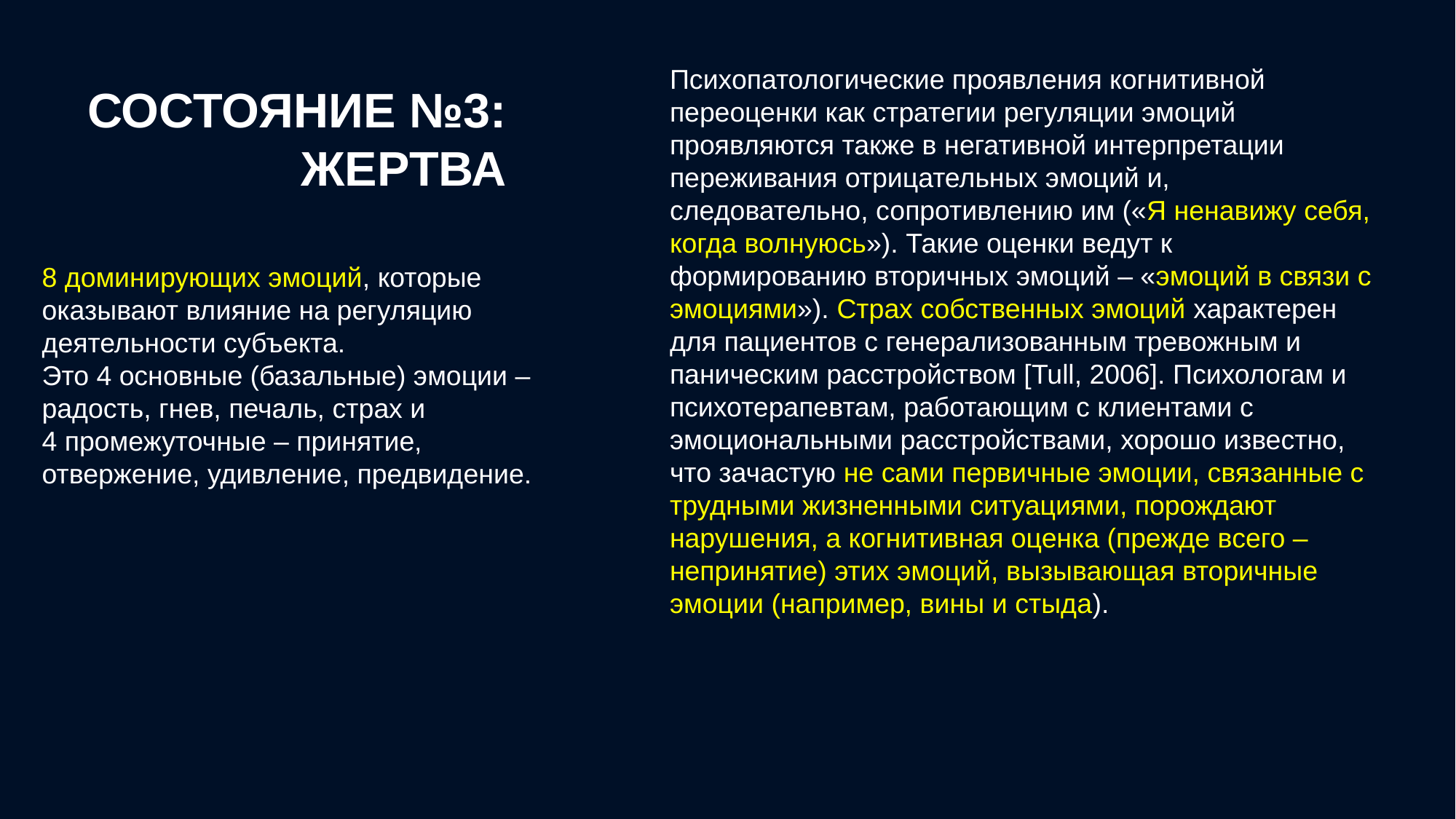

Психопатологические проявления когнитивной переоценки как стратегии регуляции эмоций проявляются также в негативной интерпретации переживания отрицательных эмоций и, следовательно, сопротивлению им («Я ненавижу себя, когда волнуюсь»). Такие оценки ведут к формированию вторичных эмоций – «эмоций в связи с эмоциями»). Страх собственных эмоций характерен для пациентов с генерализованным тревожным и паническим расстройством [Tull, 2006]. Психологам и психотерапевтам, работающим с клиентами с эмоциональными расстройствами, хорошо известно, что зачастую не сами первичные эмоции, связанные с трудными жизненными ситуациями, порождают нарушения, а когнитивная оценка (прежде всего – непринятие) этих эмоций, вызывающая вторичные эмоции (например, вины и стыда).
СОСТОЯНИЕ №3:
 ЖЕРТВА
8 доминирующих эмоций, которые оказывают влияние на регуляцию деятельности субъекта.
Это 4 основные (базальные) эмоции – радость, гнев, печаль, страх и
4 промежуточные – принятие, отвержение, удивление, предвидение.